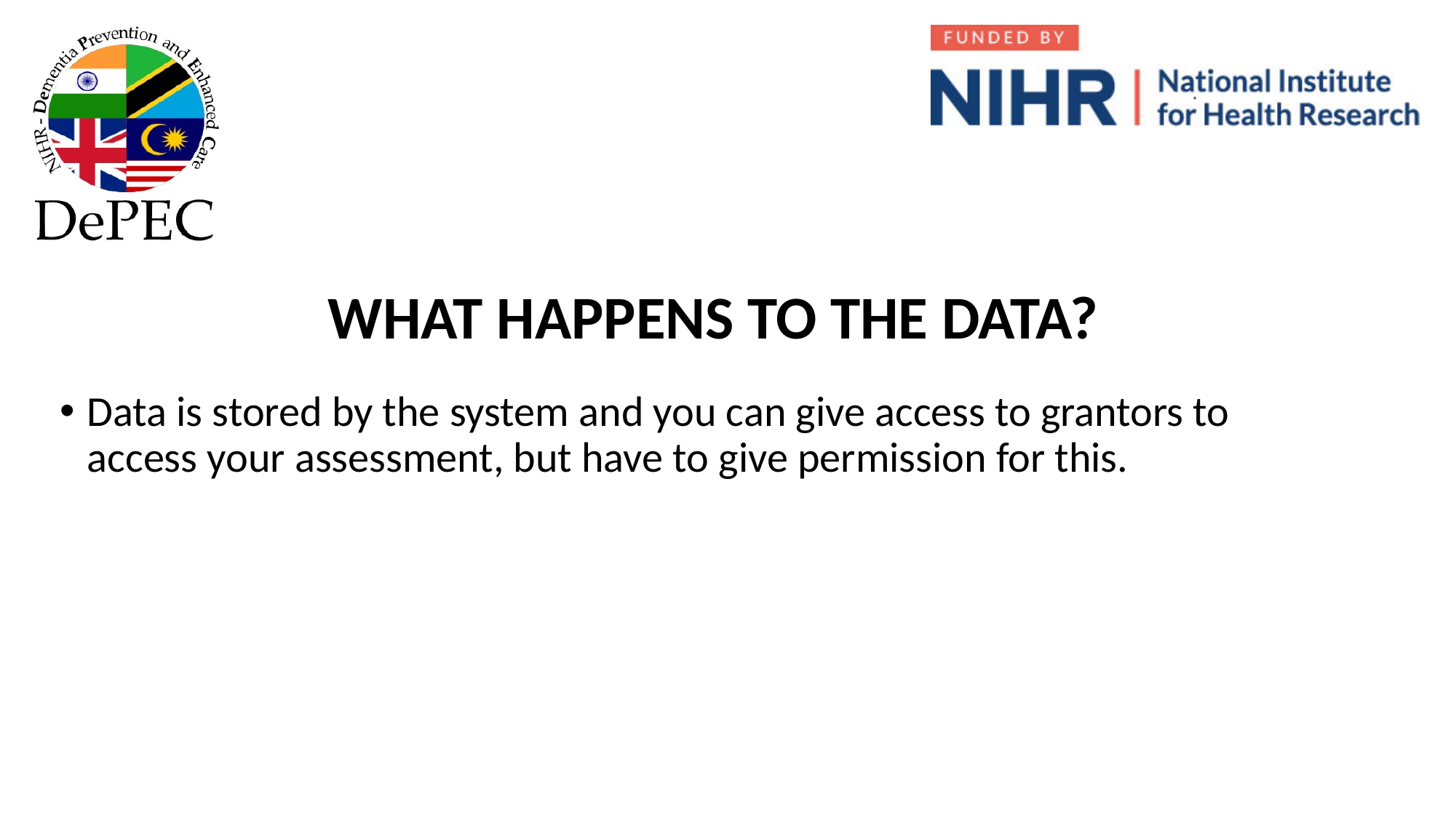

# WHAT HAPPENS TO THE DATA?
Data is stored by the system and you can give access to grantors to access your assessment, but have to give permission for this.